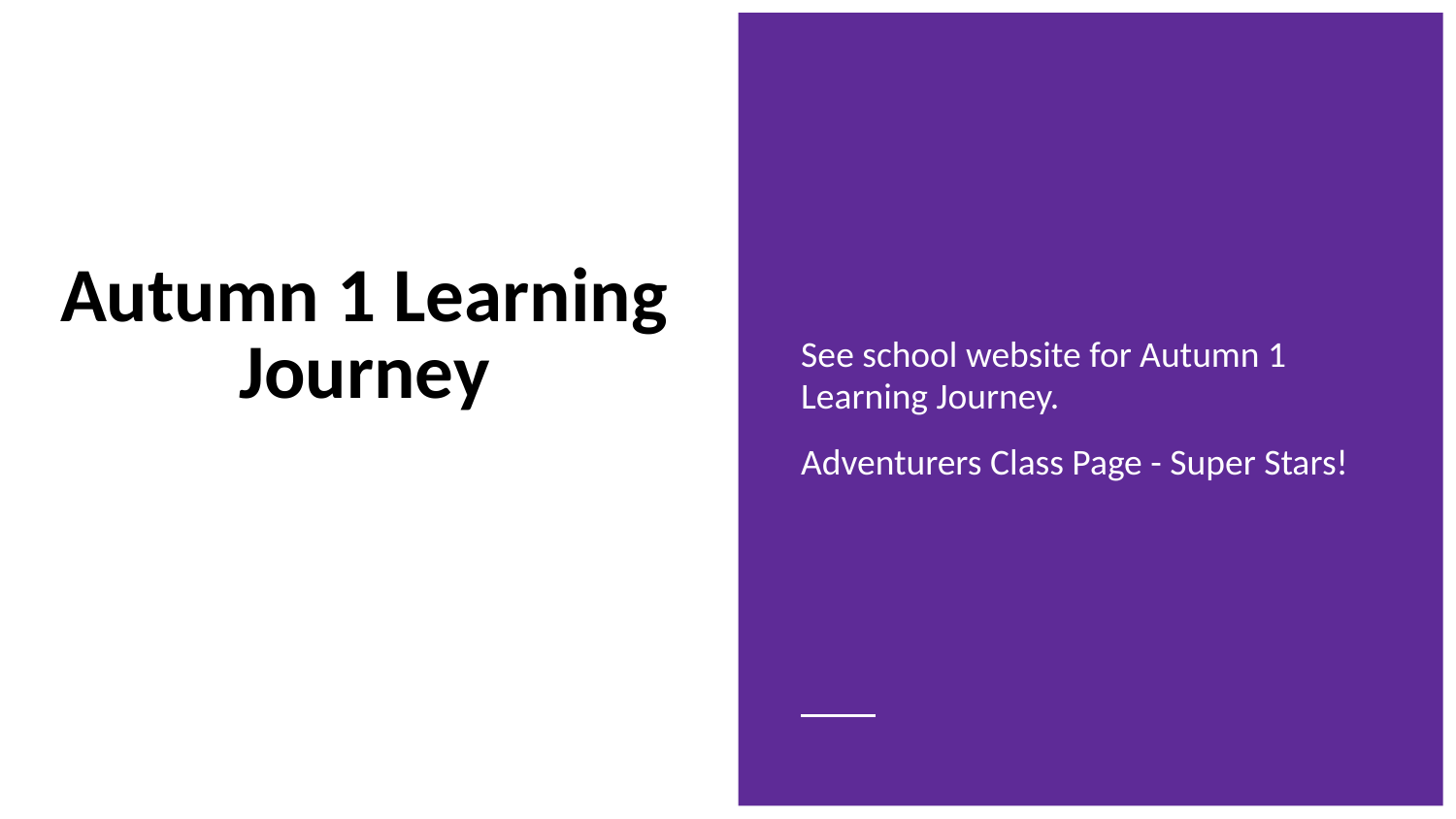

See school website for Autumn 1 Learning Journey.
Adventurers Class Page - Super Stars!
# Autumn 1 Learning Journey